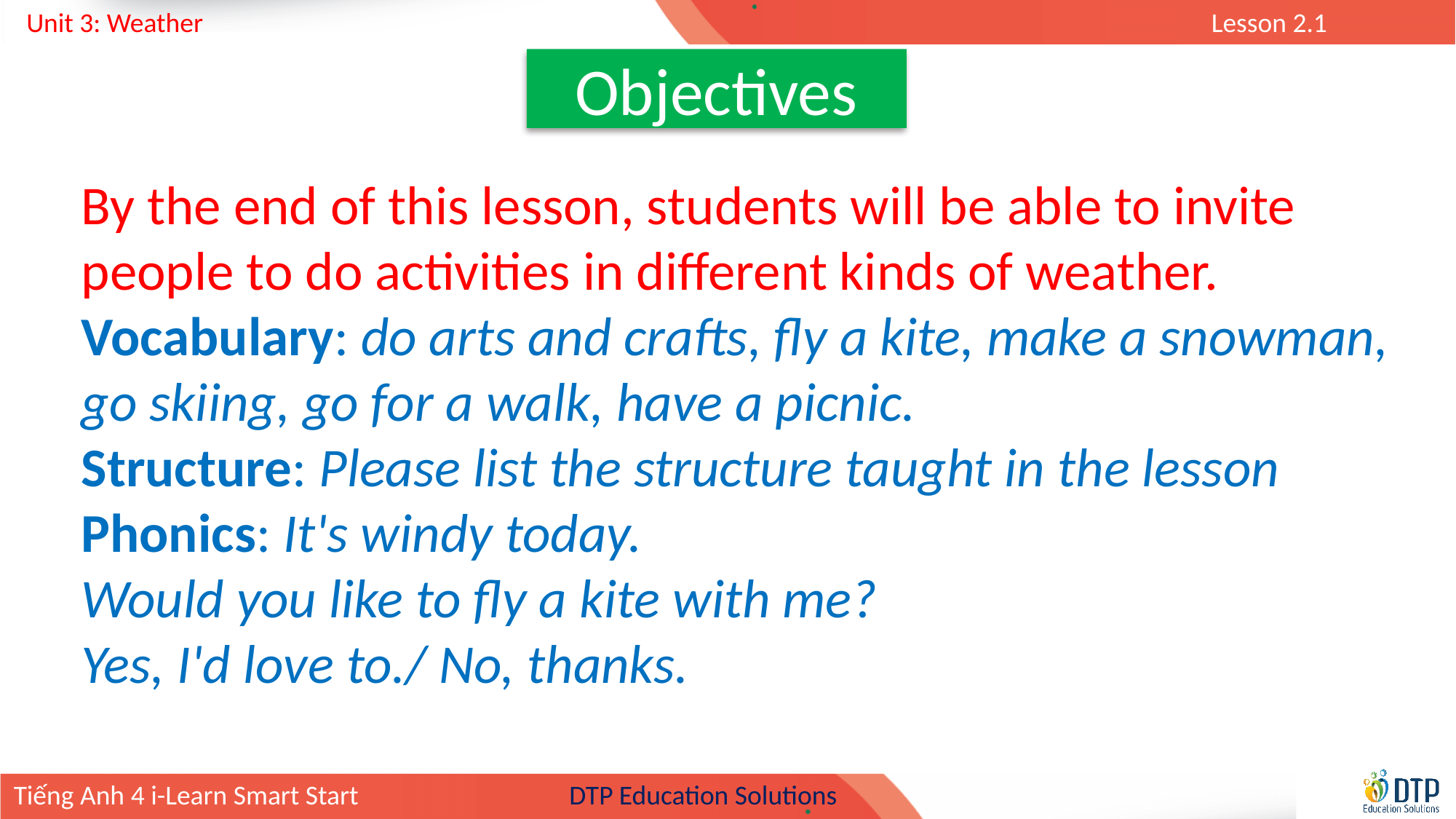

Objectives
By the end of this lesson, students will be able to invite people to do activities in different kinds of weather.
Vocabulary: do arts and crafts, fly a kite, make a snowman, go skiing, go for a walk, have a picnic.
Structure: Please list the structure taught in the lesson
Phonics: It's windy today.
Would you like to fly a kite with me?
Yes, I'd love to./ No, thanks.